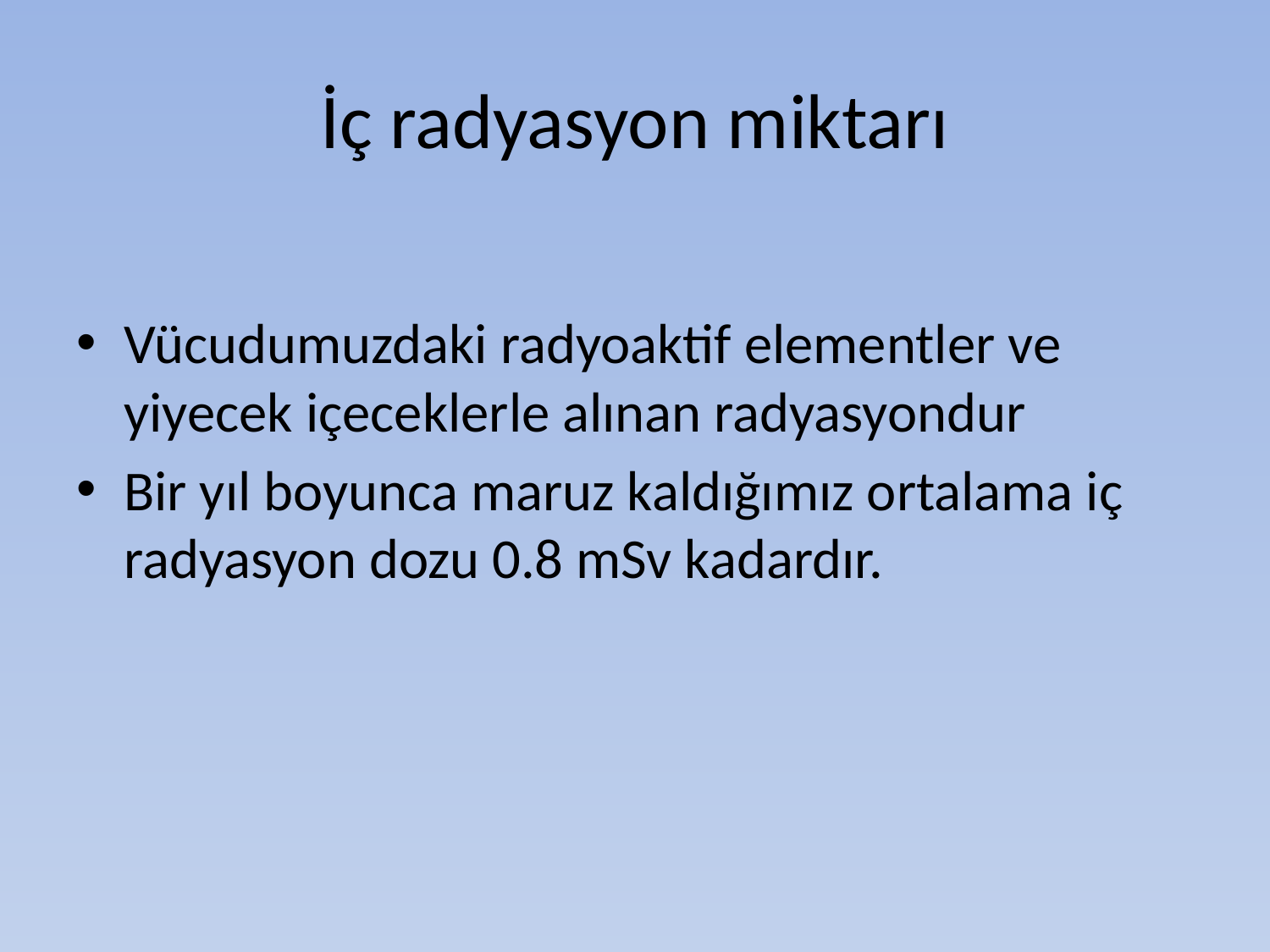

# İç radyasyon miktarı

Vücudumuzdaki radyoaktif elementler ve yiyecek içeceklerle alınan radyasyondur
Bir yıl boyunca maruz kaldığımız ortalama iç radyasyon dozu 0.8 mSv kadardır.